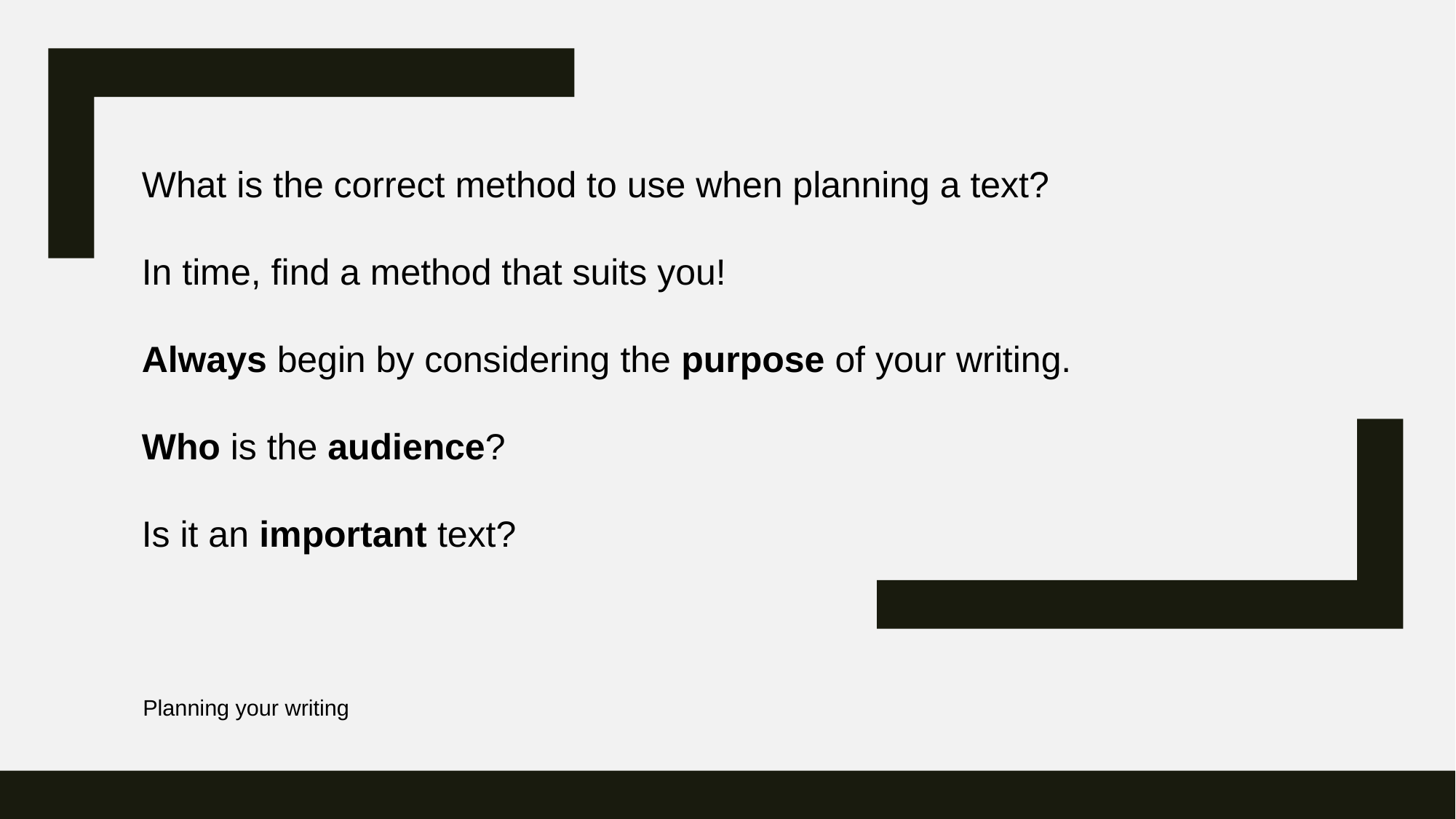

What is the correct method to use when planning a text?

In time, find a method that suits you!

Always begin by considering the purpose of your writing.

Who is the audience?

Is it an important text?

# Planning your writing